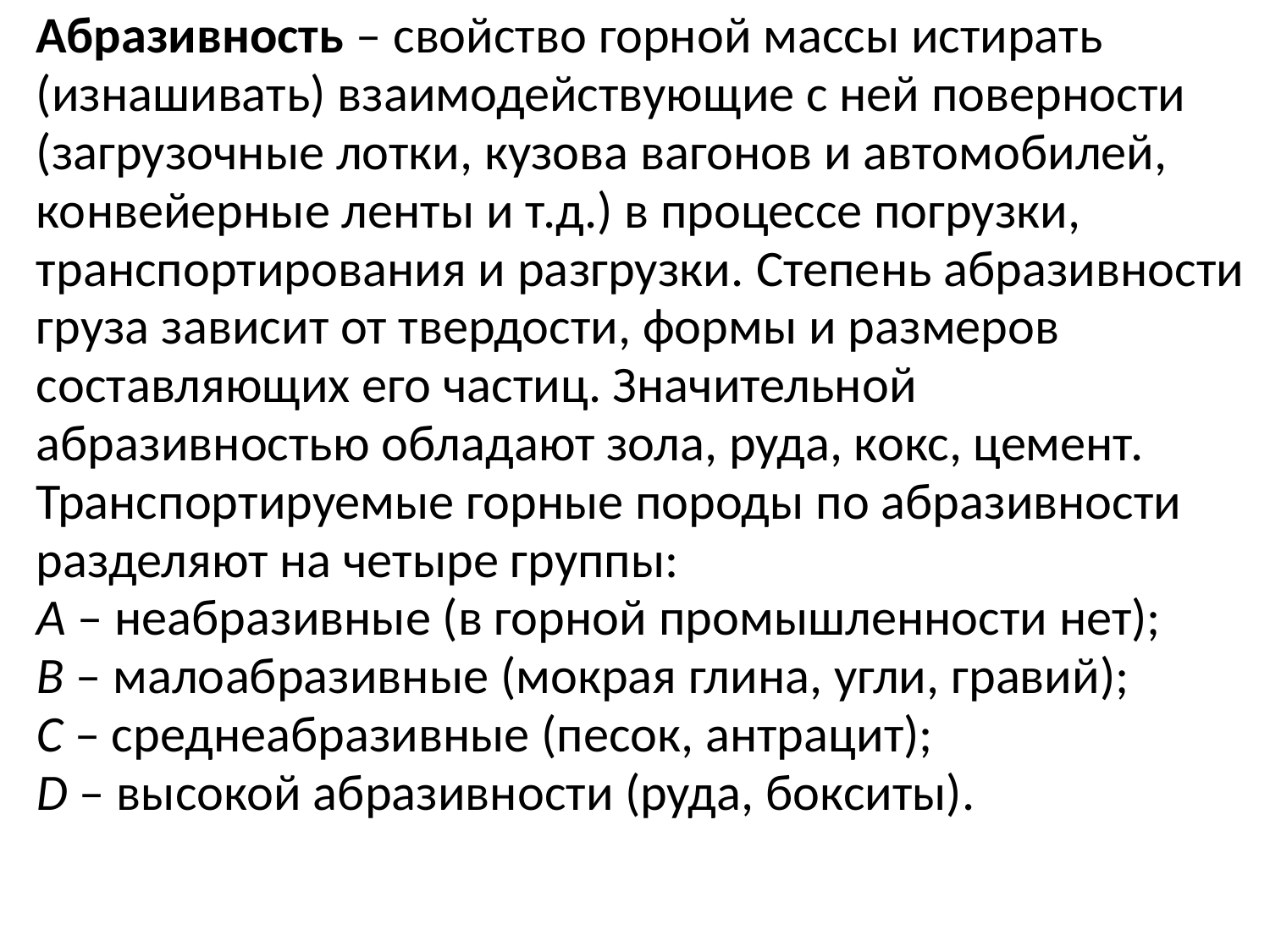

Абразивность – свойство горной массы истирать (изнашивать) взаимодействующие с ней поверности (загрузочные лотки, кузова вагонов и автомобилей, конвейерные ленты и т.д.) в процессе погрузки, транспортирования и разгрузки. Степень абразивности груза зависит от твердости, формы и размеров составляющих его частиц. Значительной абразивностью обладают зола, руда, кокс, цемент.
Транспортируемые горные породы по абразивности разделяют на четыре группы:
А – неабразивные (в горной промышленности нет);
В – малоабразивные (мокрая глина, угли, гравий);
С – среднеабразивные (песок, антрацит);
D – высокой абразивности (руда, бокситы).